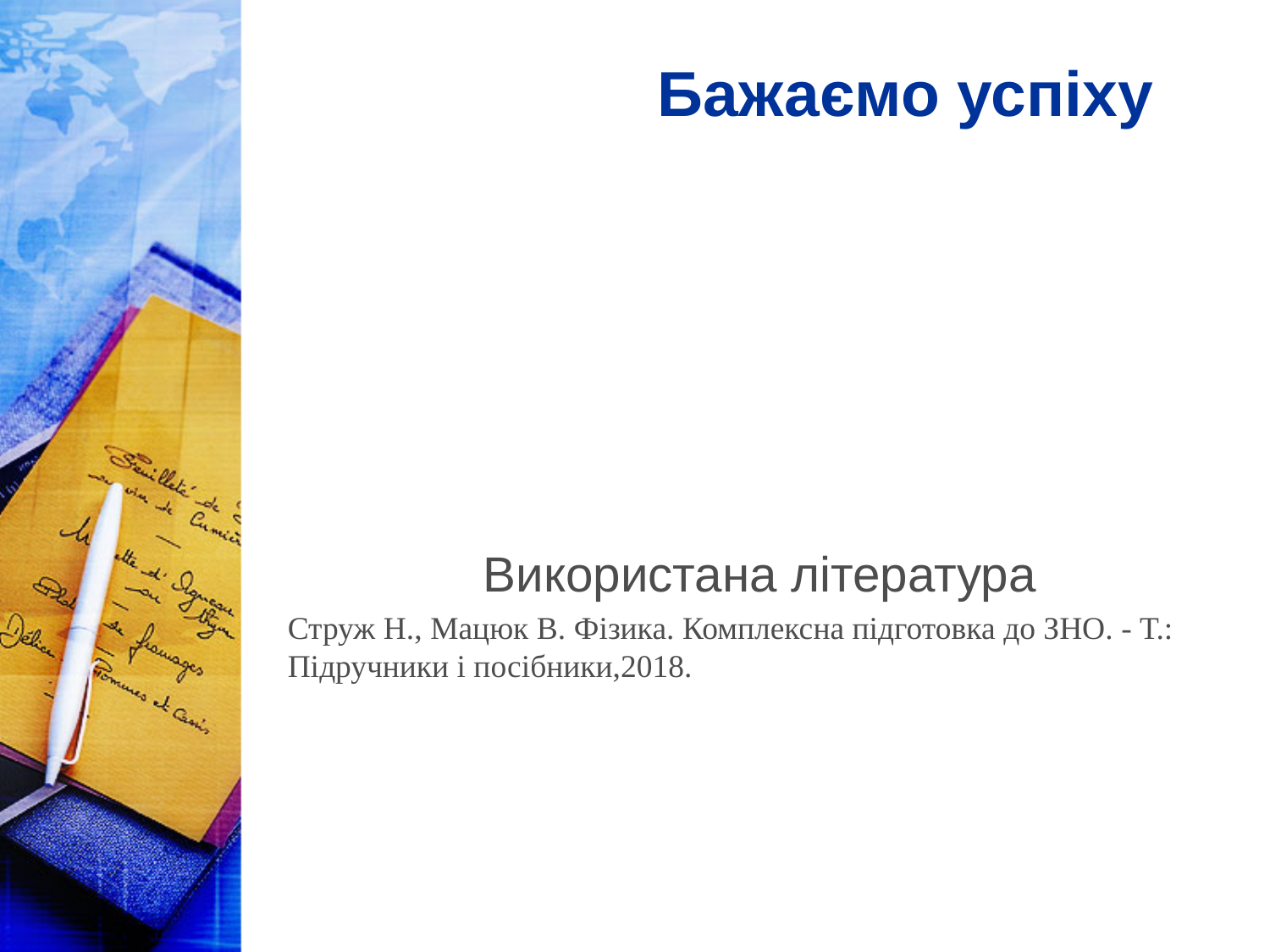

# Бажаємо успіху
Використана література
Струж Н., Мацюк В. Фізика. Комплексна підготовка до ЗНО. - Т.: Підручники і посібники,2018.